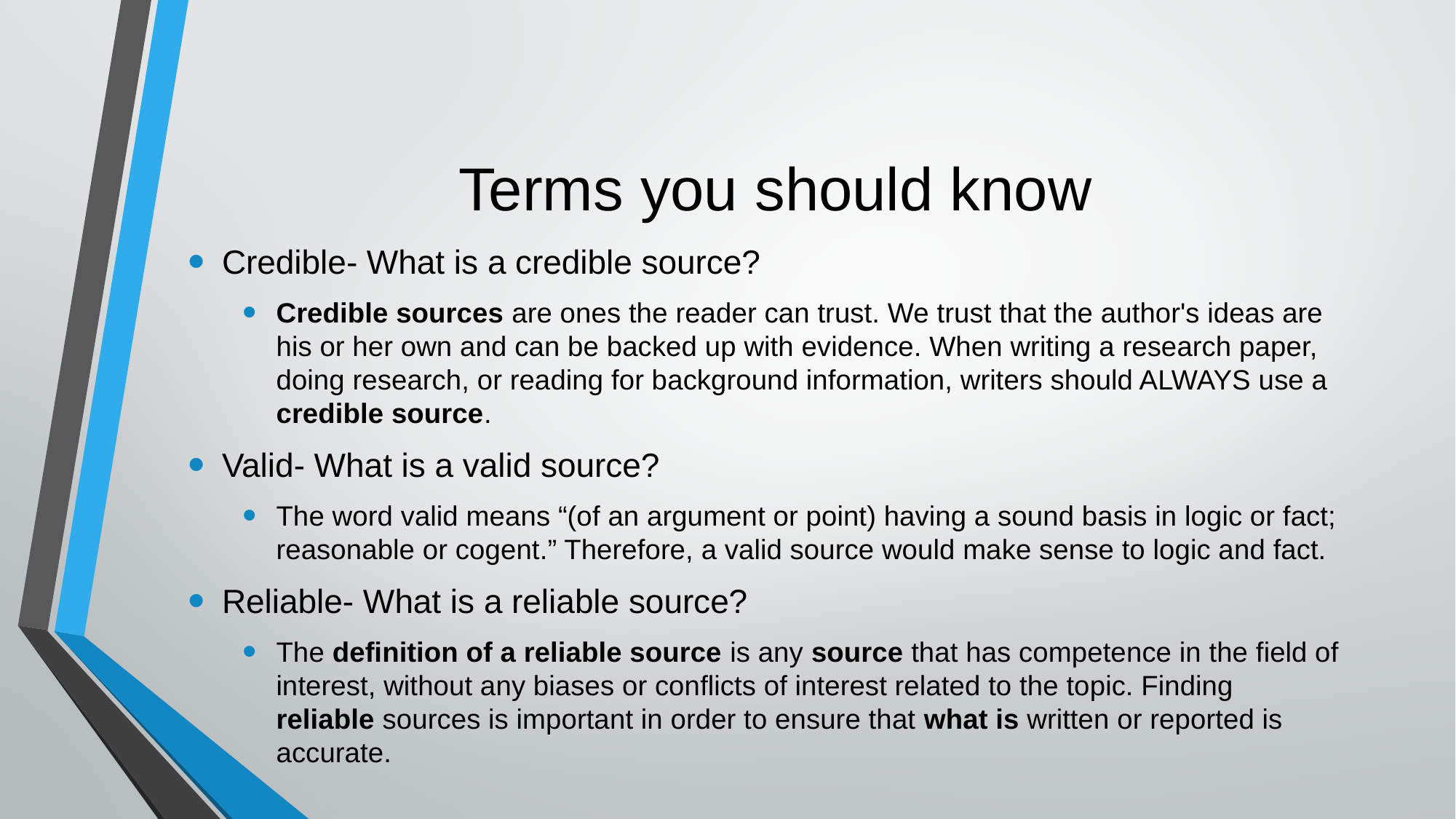

# Terms you should know
Credible- What is a credible source?
Credible sources are ones the reader can trust. We trust that the author's ideas are his or her own and can be backed up with evidence. When writing a research paper, doing research, or reading for background information, writers should ALWAYS use a credible source.
Valid- What is a valid source?
The word valid means “(of an argument or point) having a sound basis in logic or fact; reasonable or cogent.” Therefore, a valid source would make sense to logic and fact.
Reliable- What is a reliable source?
The definition of a reliable source is any source that has competence in the field of interest, without any biases or conflicts of interest related to the topic. Finding reliable sources is important in order to ensure that what is written or reported is accurate.